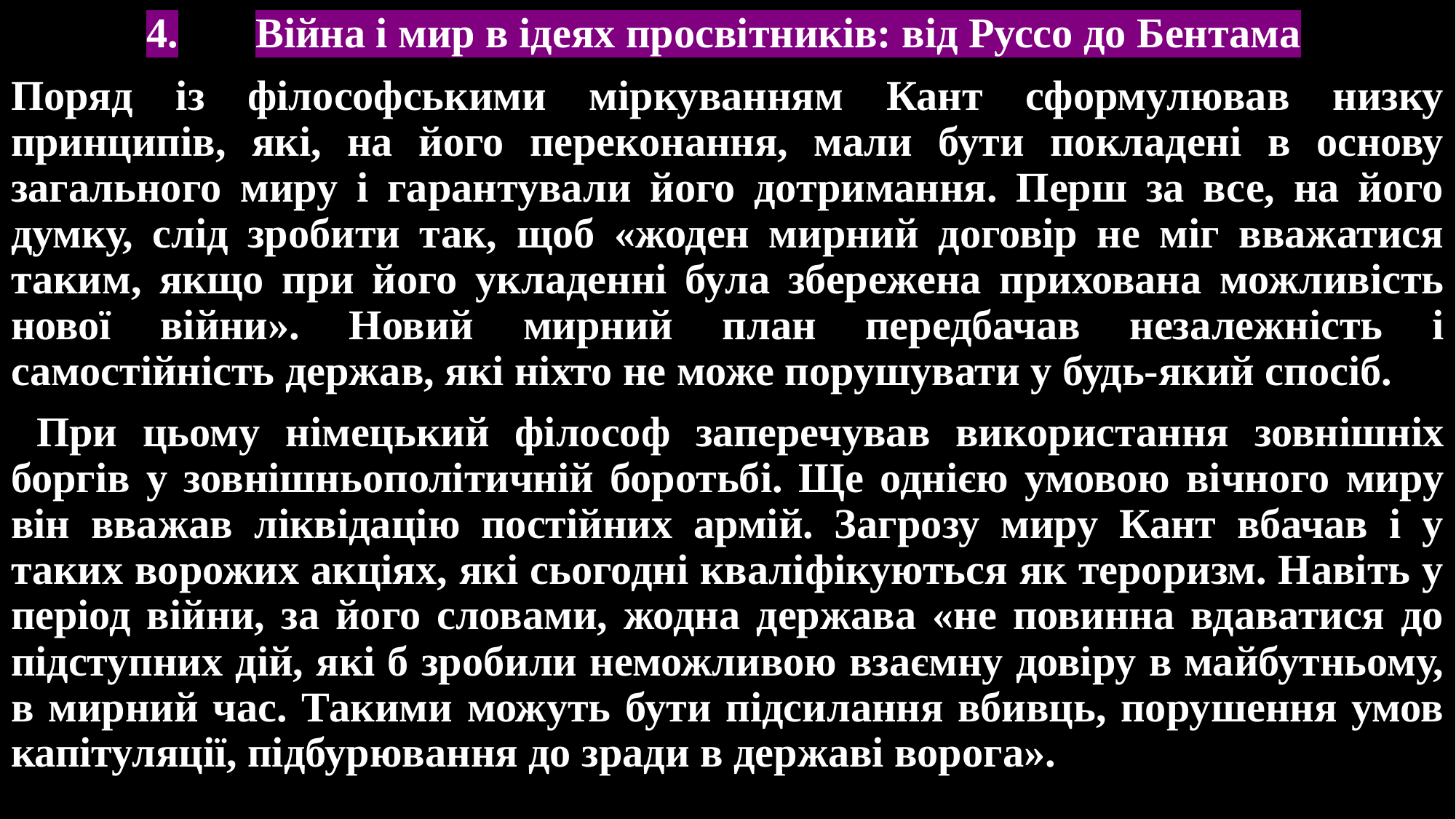

# 4.	Війна і мир в ідеях просвітників: від Руссо до Бентама
Поряд із філософськими міркуванням Кант сформулював низку принципів, які, на його переконання, мали бути покладені в основу загального миру і гарантували його дотримання. Перш за все, на його думку, слід зробити так, щоб «жоден мирний договір не міг вважатися таким, якщо при його укладенні була збережена прихована можливість нової війни». Новий мирний план передбачав незалежність і самостійність держав, які ніхто не може порушувати у будь-який спосіб.
 При цьому німецький філософ заперечував використання зовнішніх боргів у зовнішньополітичній боротьбі. Ще однією умовою вічного миру він вважав ліквідацію постійних армій. Загрозу миру Кант вбачав і у таких ворожих акціях, які сьогодні кваліфікуються як тероризм. Навіть у період війни, за його словами, жодна держава «не повинна вдаватися до підступних дій, які б зробили неможливою взаємну довіру в майбутньому, в мирний час. Такими можуть бути підсилання вбивць, порушення умов капітуляції, підбурювання до зради в державі ворога».